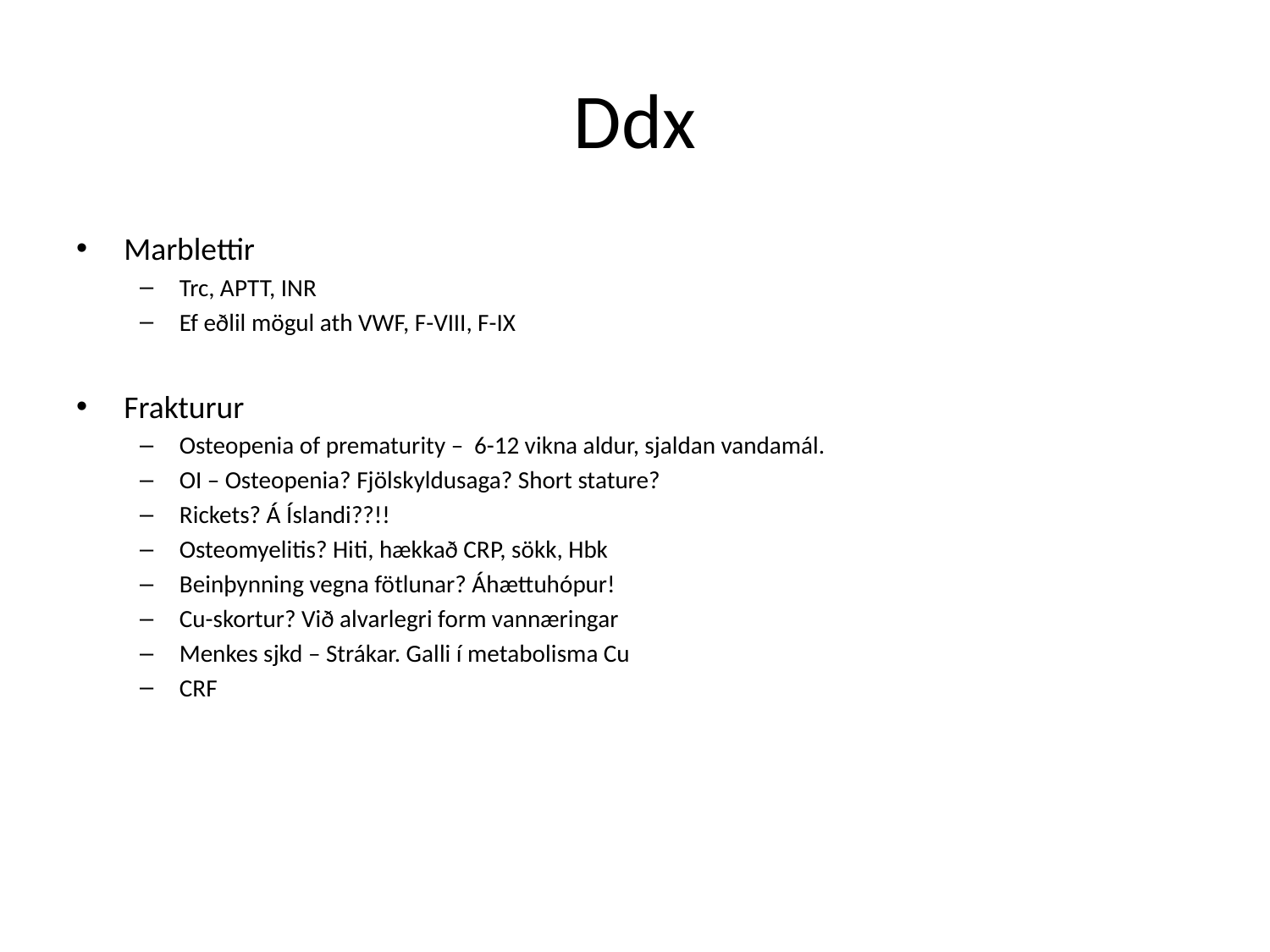

# Ddx
Marblettir
Trc, APTT, INR
Ef eðlil mögul ath VWF, F-VIII, F-IX

Frakturur
Osteopenia of prematurity –  6-12 vikna aldur, sjaldan vandamál.
OI – Osteopenia? Fjölskyldusaga? Short stature?
Rickets? Á Íslandi??!!
Osteomyelitis? Hiti, hækkað CRP, sökk, Hbk
Beinþynning vegna fötlunar? Áhættuhópur!
Cu-skortur? Við alvarlegri form vannæringar
Menkes sjkd – Strákar. Galli í metabolisma Cu
CRF